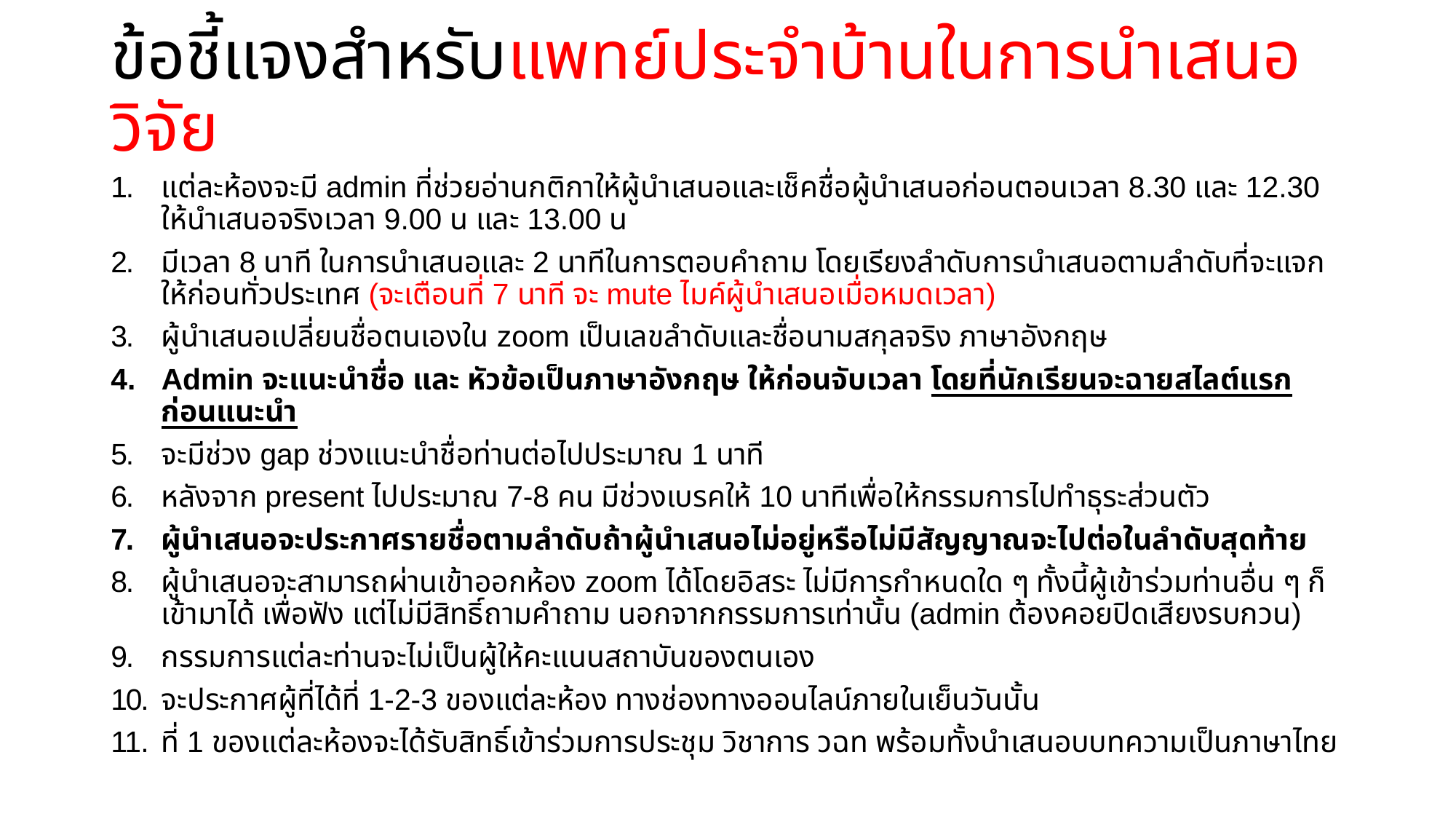

# ข้อชี้แจงสำหรับแพทย์ประจำบ้านในการนำเสนอวิจัย
แต่ละห้องจะมี admin ที่ช่วยอ่านกติกาให้ผู้นำเสนอและเช็คชื่อผู้นำเสนอก่อนตอนเวลา 8.30 และ 12.30 ให้นำเสนอจริงเวลา 9.00 น และ 13.00 น
มีเวลา 8 นาที ในการนำเสนอและ 2 นาทีในการตอบคำถาม โดยเรียงลำดับการนำเสนอตามลำดับที่จะแจกให้ก่อนทั่วประเทศ (จะเตือนที่ 7 นาที จะ mute ไมค์ผู้นำเสนอเมื่อหมดเวลา)
ผู้นำเสนอเปลี่ยนชื่อตนเองใน zoom เป็นเลขลำดับและชื่อนามสกุลจริง ภาษาอังกฤษ
Admin จะแนะนำชื่อ และ หัวข้อเป็นภาษาอังกฤษ ให้ก่อนจับเวลา โดยที่นักเรียนจะฉายสไลต์แรกก่อนแนะนำ
จะมีช่วง gap ช่วงแนะนำชื่อท่านต่อไปประมาณ 1 นาที
หลังจาก present ไปประมาณ 7-8 คน มีช่วงเบรคให้ 10 นาทีเพื่อให้กรรมการไปทำธุระส่วนตัว
ผู้นำเสนอจะประกาศรายชื่อตามลำดับถ้าผู้นำเสนอไม่อยู่หรือไม่มีสัญญาณจะไปต่อในลำดับสุดท้าย
ผู้นำเสนอจะสามารถผ่านเข้าออกห้อง zoom ได้โดยอิสระ ไม่มีการกำหนดใด ๆ ทั้งนี้ผู้เข้าร่วมท่านอื่น ๆ ก็เข้ามาได้ เพื่อฟัง แต่ไม่มีสิทธิ์ถามคำถาม นอกจากกรรมการเท่านั้น (admin ต้องคอยปิดเสียงรบกวน)
กรรมการแต่ละท่านจะไม่เป็นผู้ให้คะแนนสถาบันของตนเอง
จะประกาศผู้ที่ได้ที่ 1-2-3 ของแต่ละห้อง ทางช่องทางออนไลน์ภายในเย็นวันนั้น
ที่ 1 ของแต่ละห้องจะได้รับสิทธิ์เข้าร่วมการประชุม วิชาการ วฉท พร้อมทั้งนำเสนอบบทความเป็นภาษาไทย